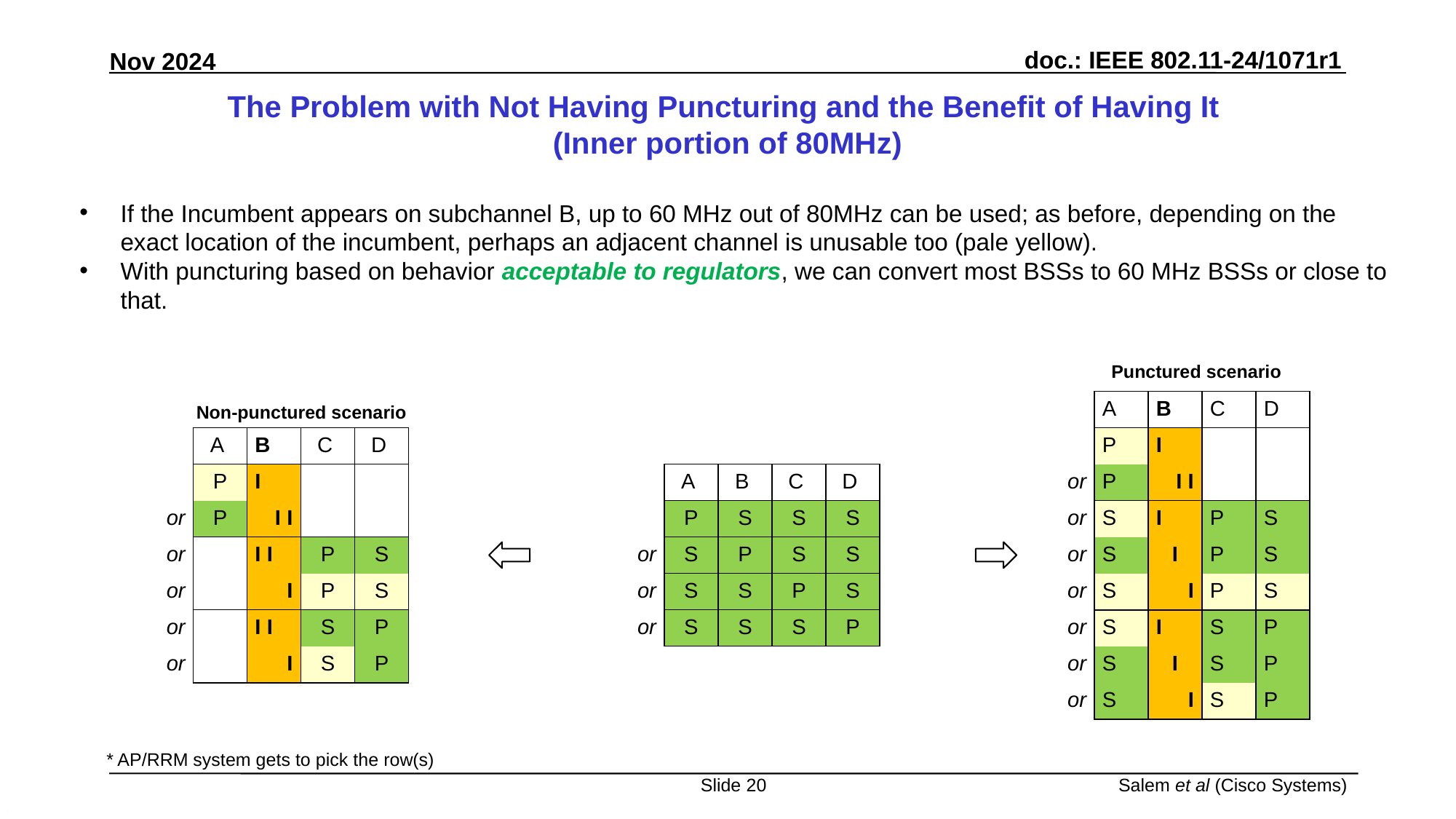

# The Problem with Not Having Puncturing and the Benefit of Having It  (Inner portion of 80MHz)
If the Incumbent appears on subchannel B, up to 60 MHz out of 80MHz can be used; as before, depending on the exact location of the incumbent, perhaps an adjacent channel is unusable too (pale yellow).
With puncturing based on behavior acceptable to regulators, we can convert most BSSs to 60 MHz BSSs or close to that.
Punctured scenario
|  | A | B | C | D |
| --- | --- | --- | --- | --- |
|  | P | I |  |  |
| or | P | I I |  |  |
| or | S | I | P | S |
| or | S | I | P | S |
| or | S | I | P | S |
| or | S | I | S | P |
| or | S | I | S | P |
| or | S | I | S | P |
Non-punctured scenario
|  | A | B | C | D |
| --- | --- | --- | --- | --- |
|  | P | I |  |  |
| or | P | I I |  |  |
| or |  | I I | P | S |
| or |  | I | P | S |
| or |  | I I | S | P |
| or |  | I | S | P |
|  | A | B | C | D |
| --- | --- | --- | --- | --- |
|  | P | S | S | S |
| or | S | P | S | S |
| or | S | S | P | S |
| or | S | S | S | P |

* AP/RRM system gets to pick the row(s)
Slide 20
Salem et al (Cisco Systems)